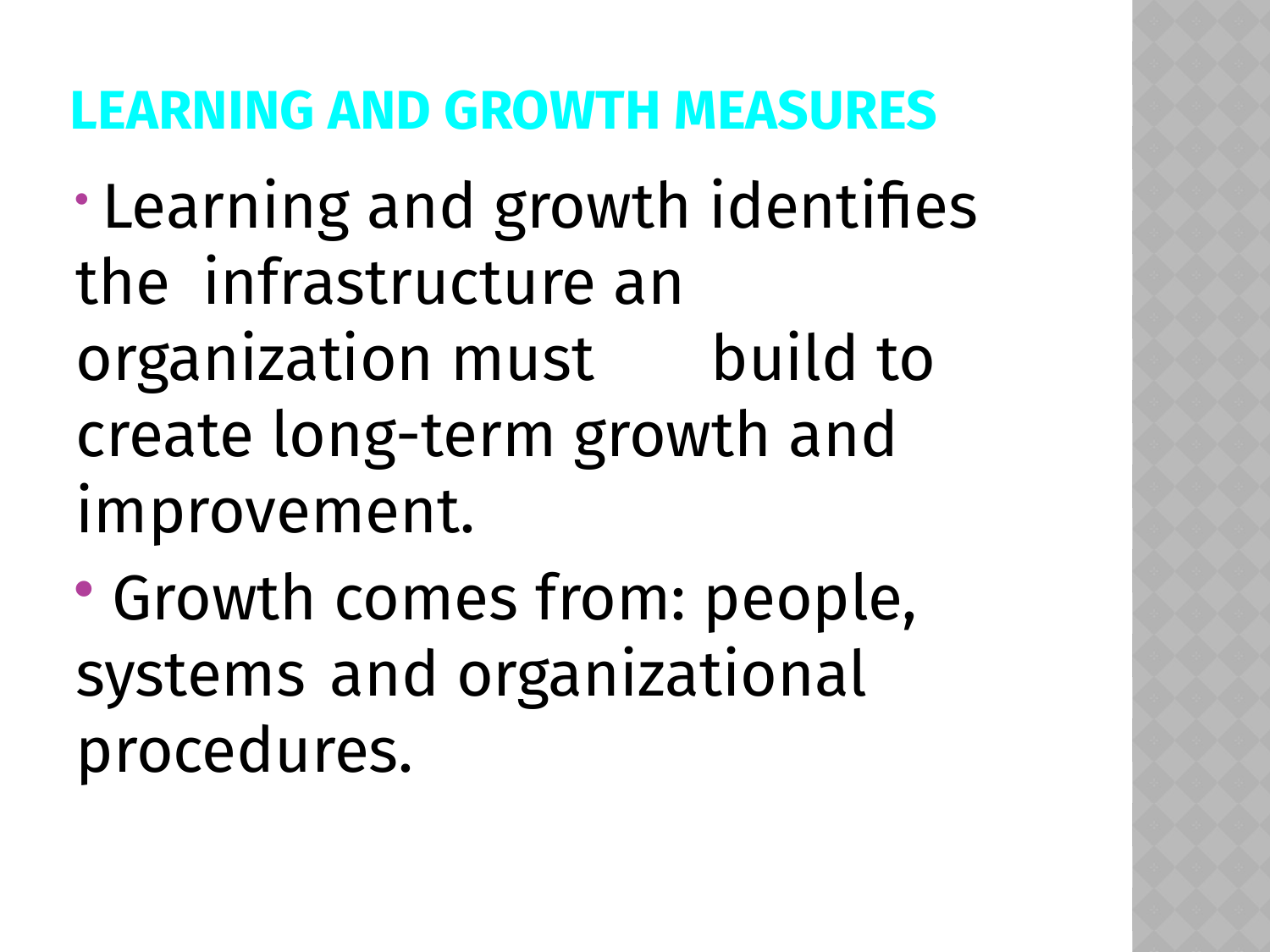

# Learning and Growth measures
 Learning and growth identifies the 	infrastructure an organization must 	build to create long-term growth and improvement.
 Growth comes from: people, systems 	and organizational procedures.